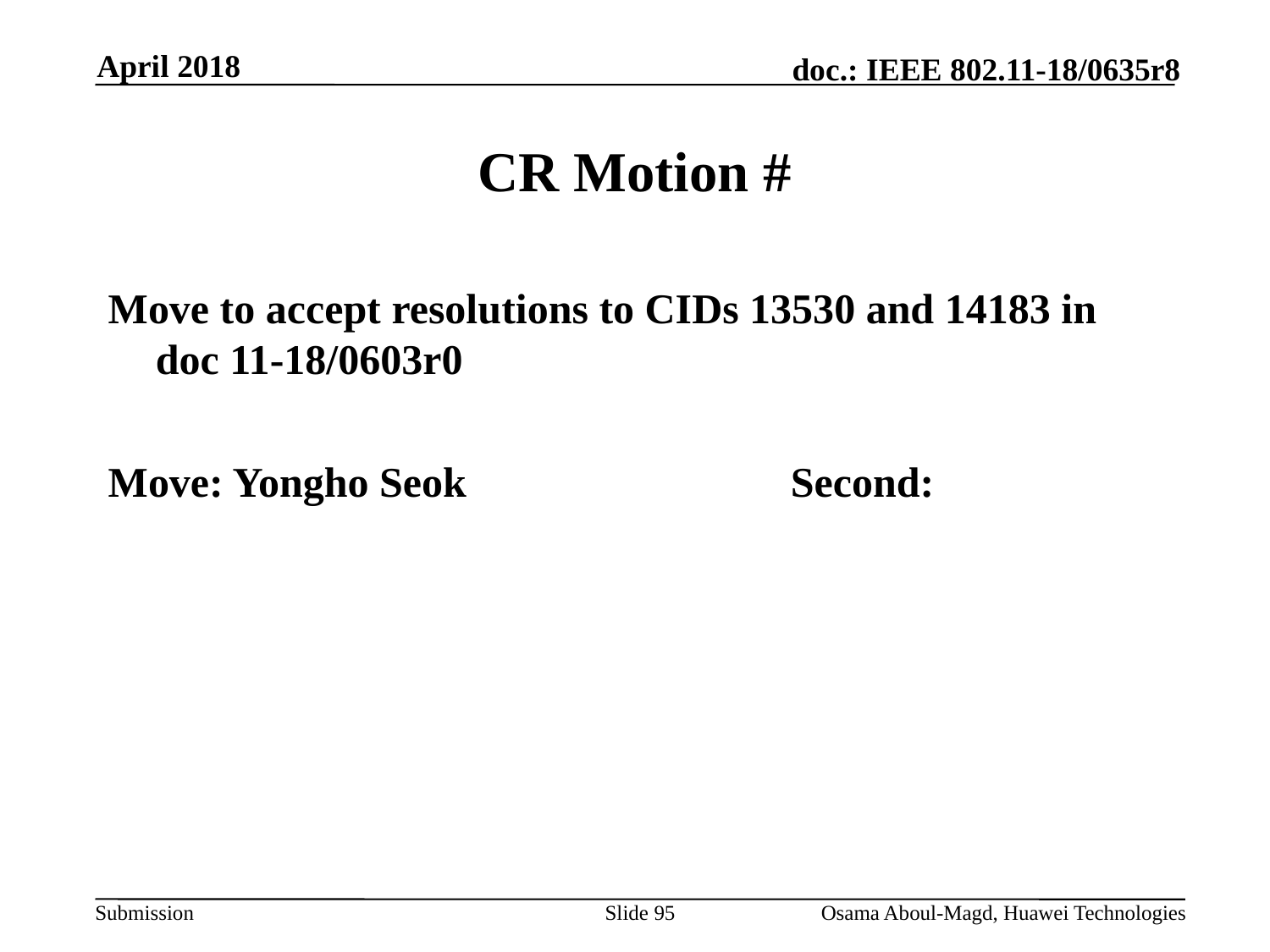

April 2018
# CR Motion #
Move to accept resolutions to CIDs 13530 and 14183 in doc 11-18/0603r0

Move: Yongho Seok			Second:
Slide 95
Osama Aboul-Magd, Huawei Technologies